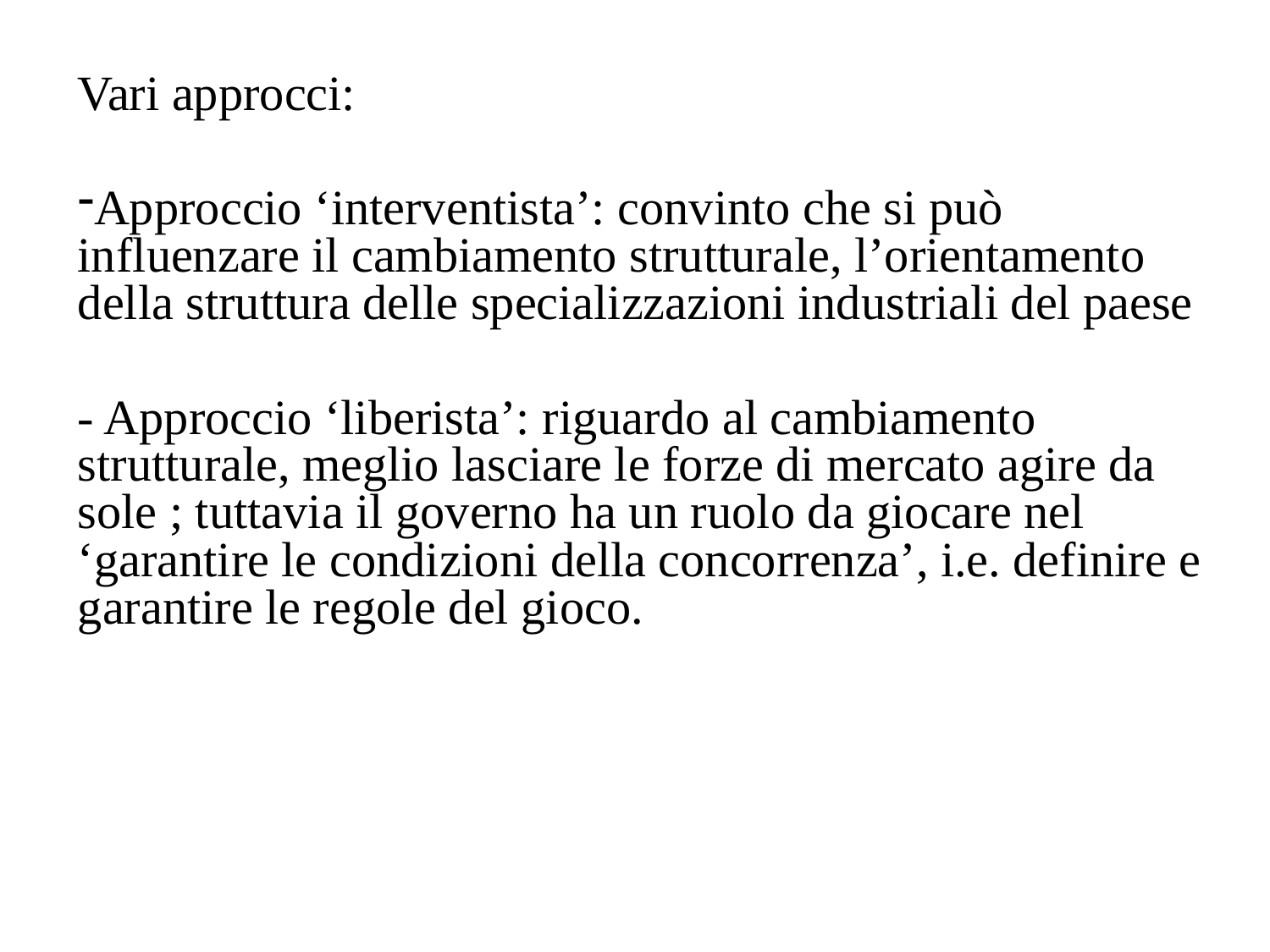

Vari approcci:

Approccio ‘interventista’: convinto che si può influenzare il cambiamento strutturale, l’orientamento della struttura delle specializzazioni industriali del paese

- Approccio ‘liberista’: riguardo al cambiamento strutturale, meglio lasciare le forze di mercato agire da sole ; tuttavia il governo ha un ruolo da giocare nel ‘garantire le condizioni della concorrenza’, i.e. definire e garantire le regole del gioco.